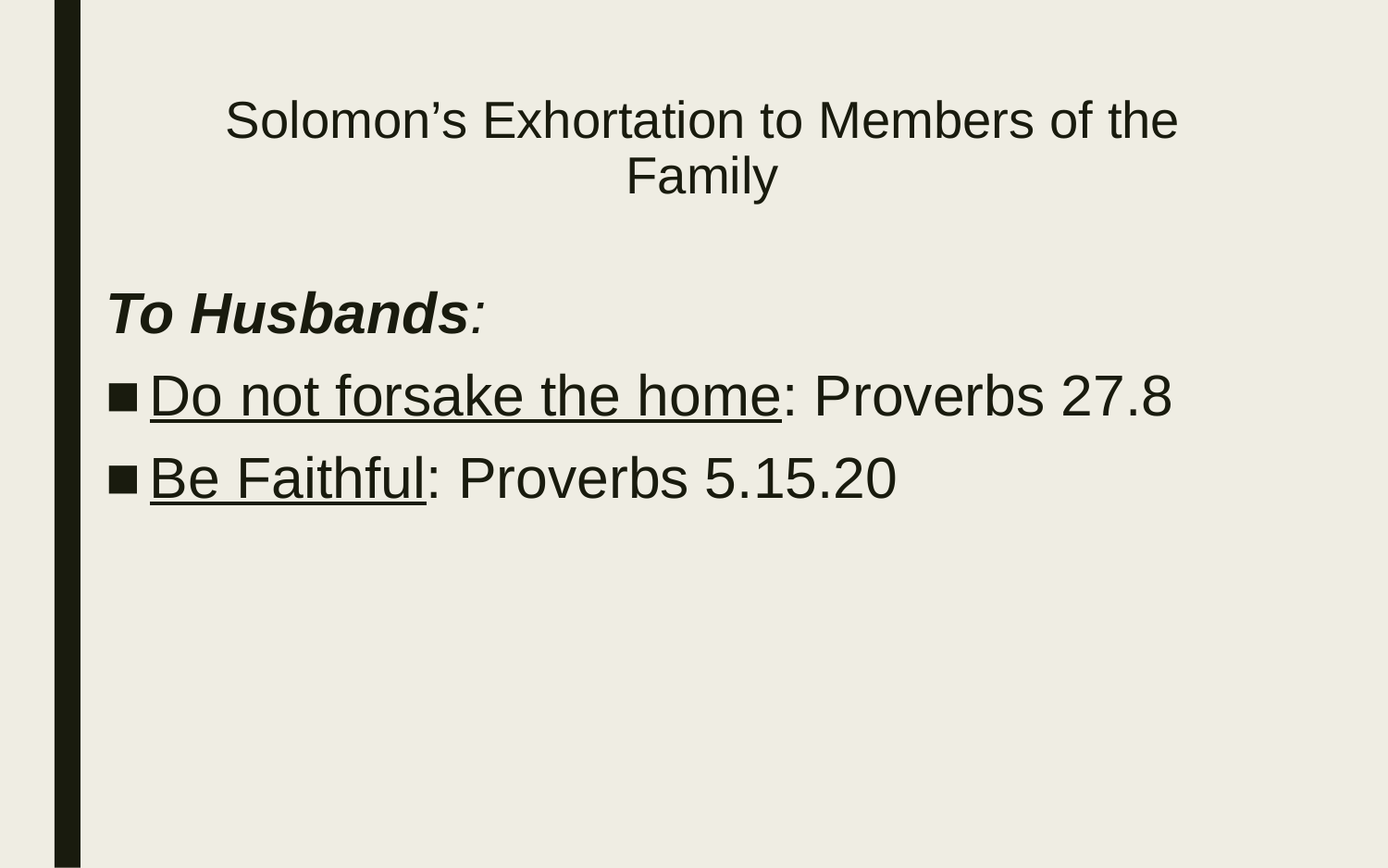

# Solomon’s Exhortation to Members of the Family
To Husbands:
Do not forsake the home: Proverbs 27.8
Be Faithful: Proverbs 5.15.20